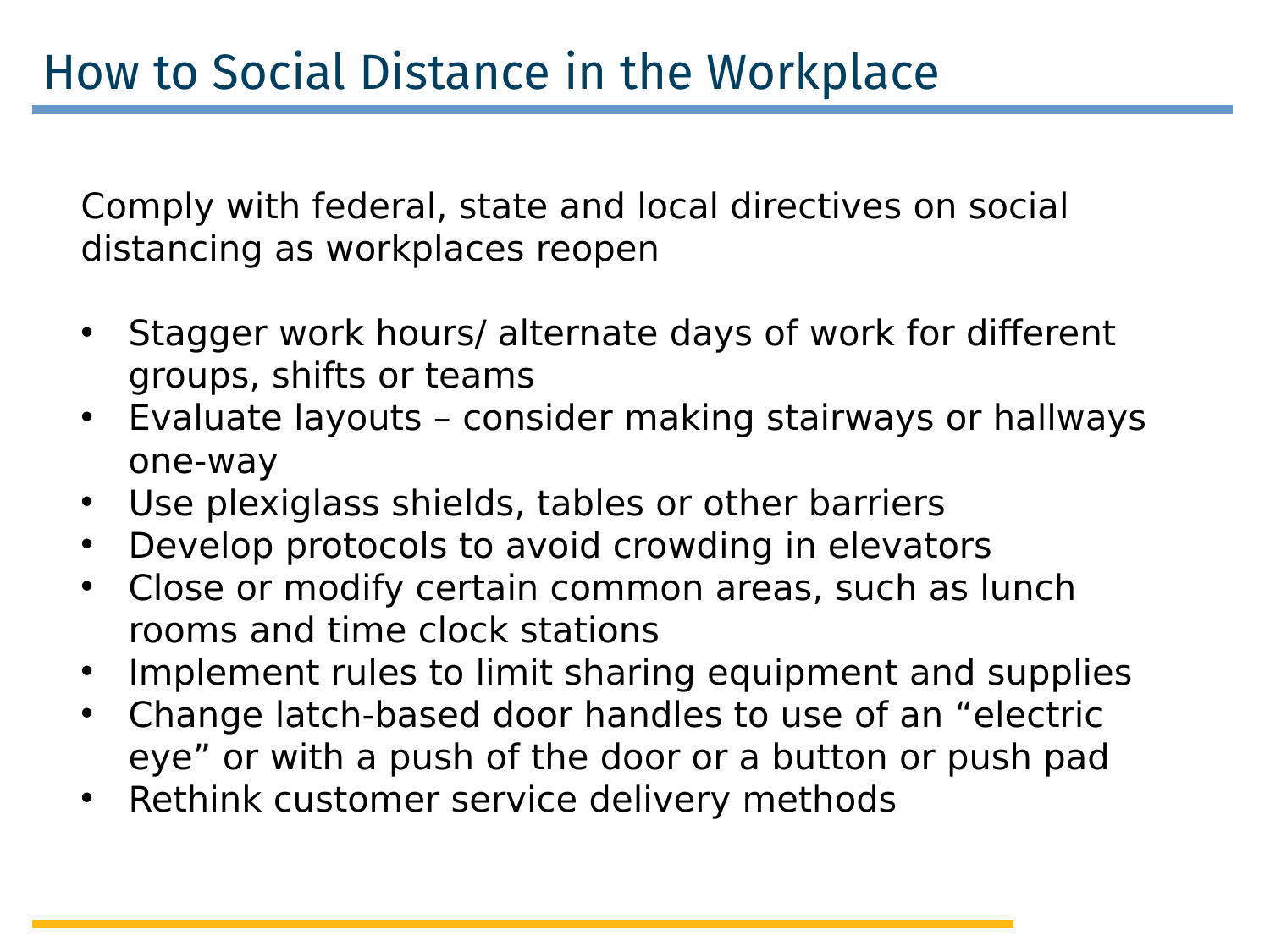

# How to Social Distance in the Workplace
Comply with federal, state and local directives on social distancing as workplaces reopen

Stagger work hours/ alternate days of work for different groups, shifts or teams
Evaluate layouts – consider making stairways or hallways one-way
Use plexiglass shields, tables or other barriers
Develop protocols to avoid crowding in elevators
Close or modify certain common areas, such as lunch rooms and time clock stations
Implement rules to limit sharing equipment and supplies
Change latch-based door handles to use of an “electric eye” or with a push of the door or a button or push pad
Rethink customer service delivery methods